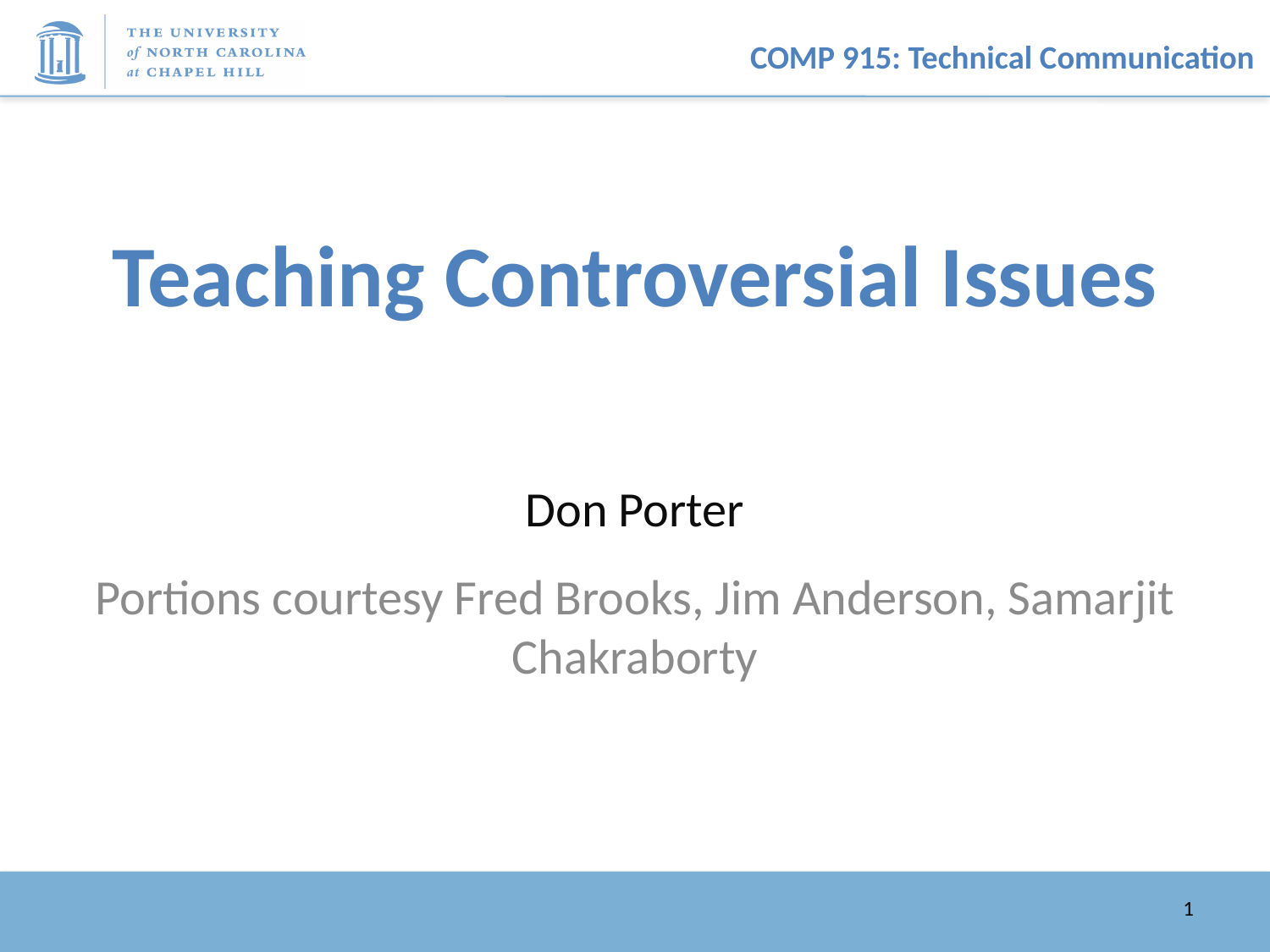

# Teaching Controversial Issues

Don Porter
Portions courtesy Fred Brooks, Jim Anderson, Samarjit Chakraborty

1